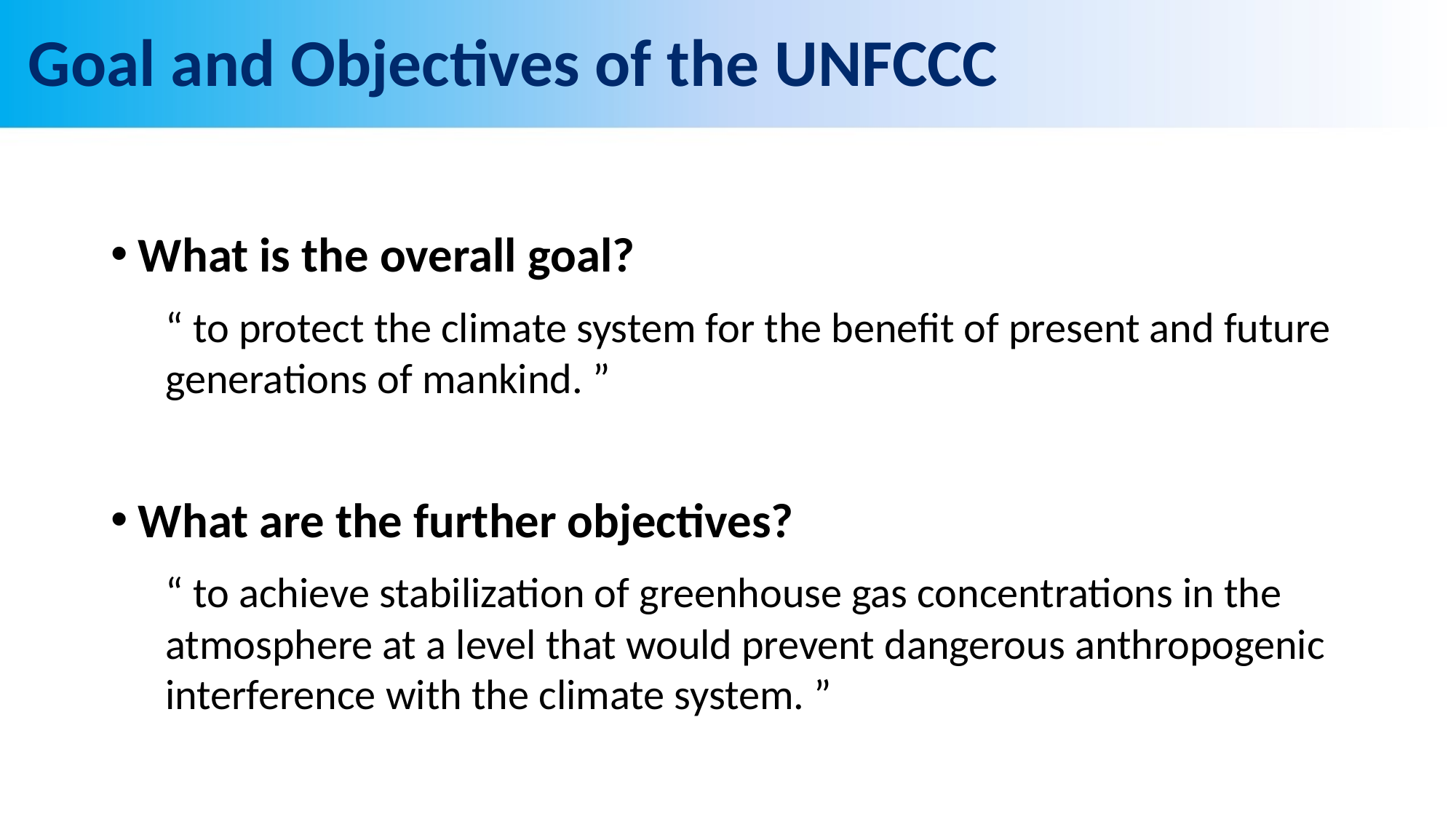

# Goal and Objectives of the UNFCCC
What is the overall goal?
“ to protect the climate system for the benefit of present and future generations of mankind. ”

What are the further objectives?
“ to achieve stabilization of greenhouse gas concentrations in the atmosphere at a level that would prevent dangerous anthropogenic interference with the climate system. ”